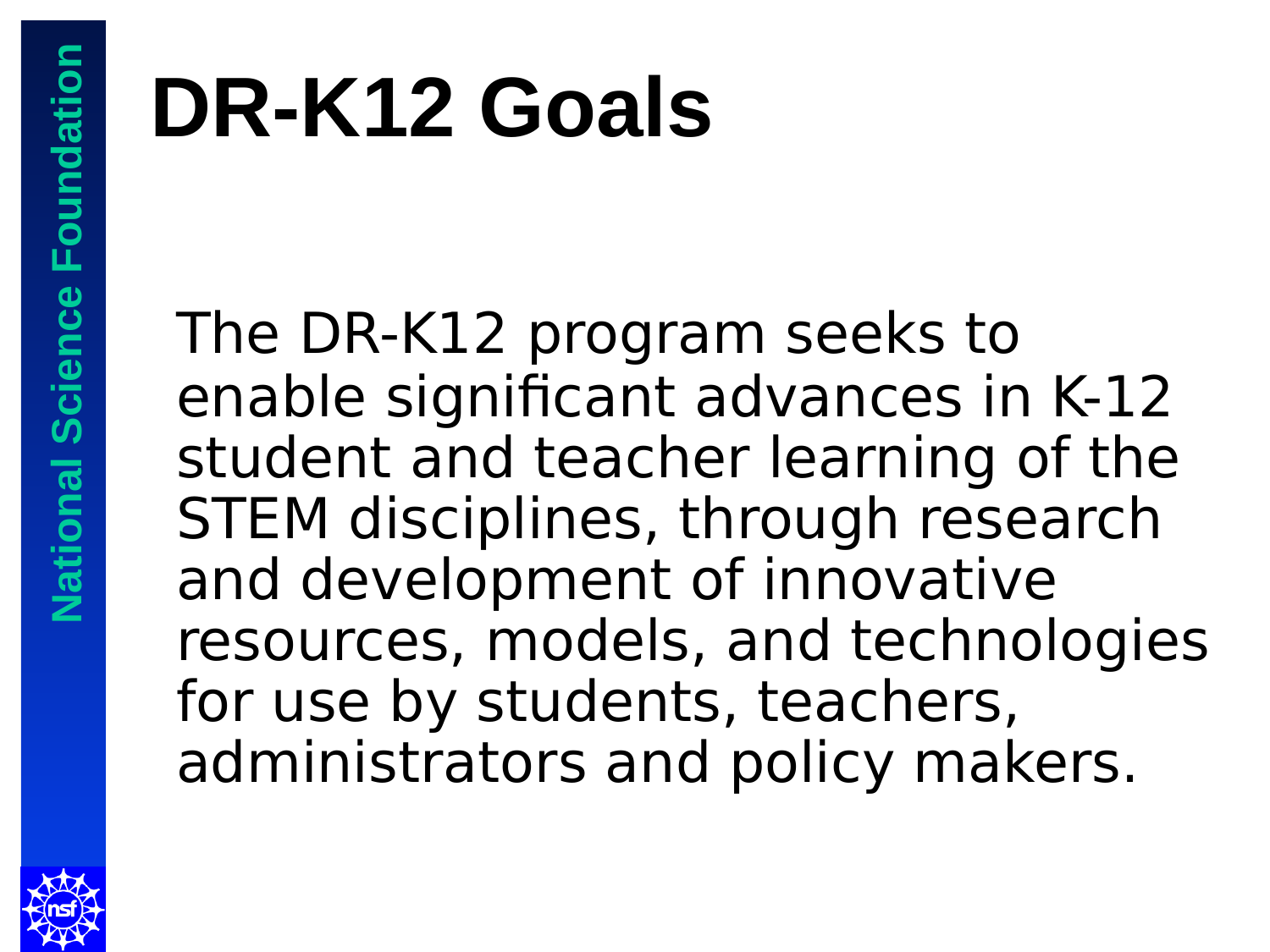

# DR-K12 Goals
	The DR-K12 program seeks to enable significant advances in K-12 student and teacher learning of the STEM disciplines, through research and development of innovative resources, models, and technologies for use by students, teachers, administrators and policy makers.